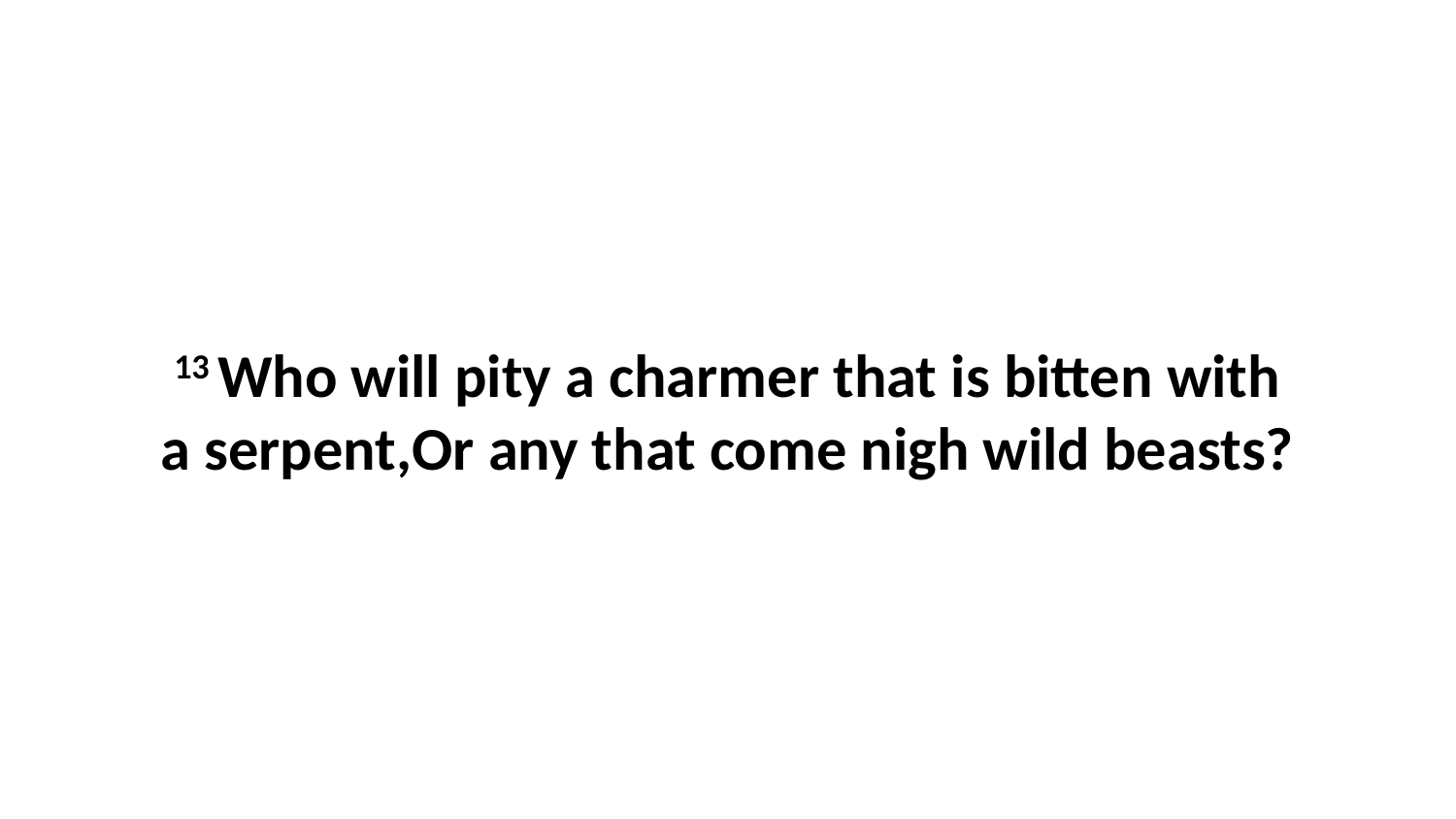

13 Who will pity a charmer that is bitten with a serpent,Or any that come nigh wild beasts?